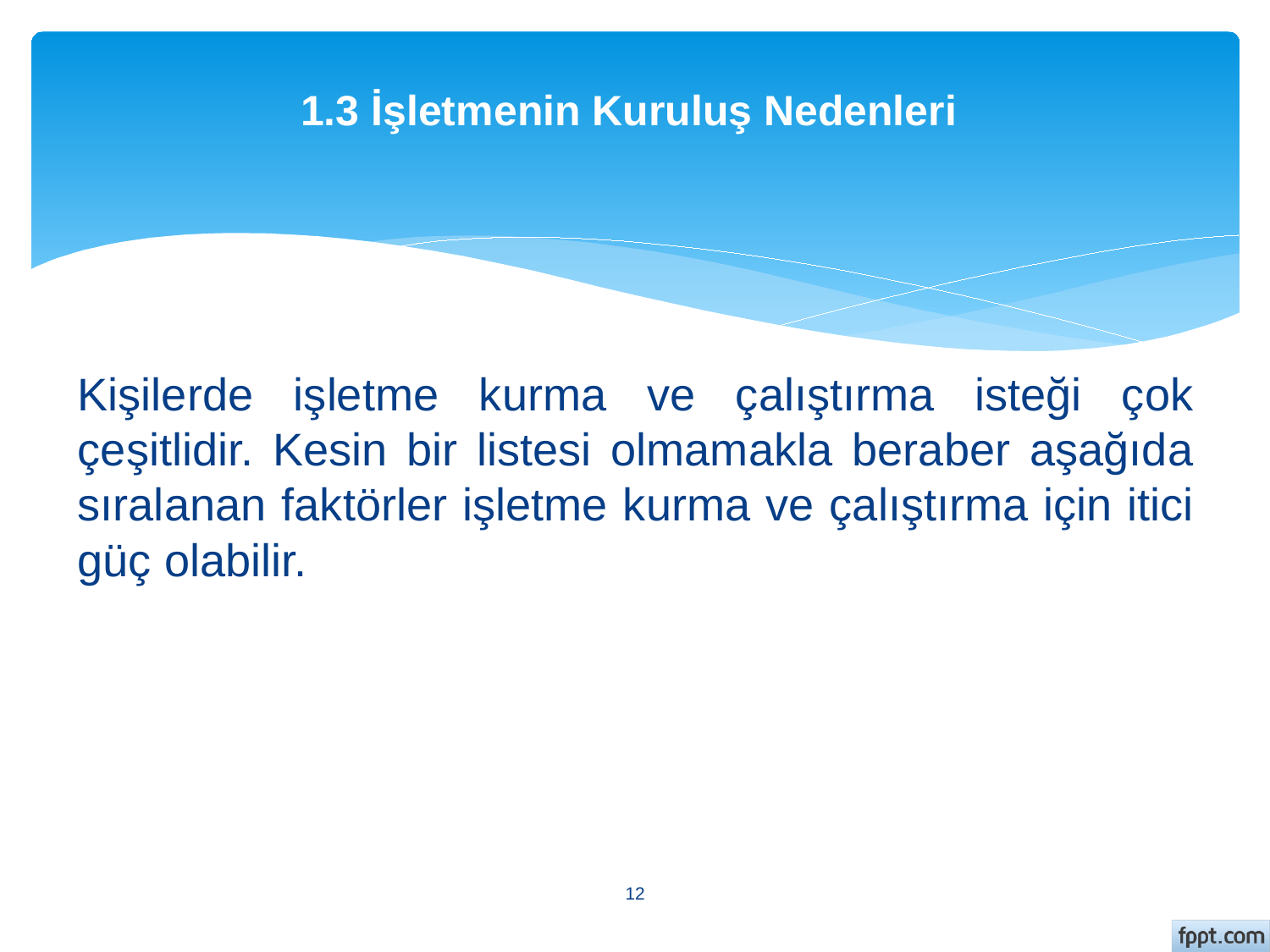

# 1.3 İşletmenin Kuruluş Nedenleri

Kişilerde işletme kurma ve çalıştırma isteği çok çeşitlidir. Kesin bir listesi olmamakla beraber aşağıda sıralanan faktörler işletme kurma ve çalıştırma için itici güç olabilir.

12